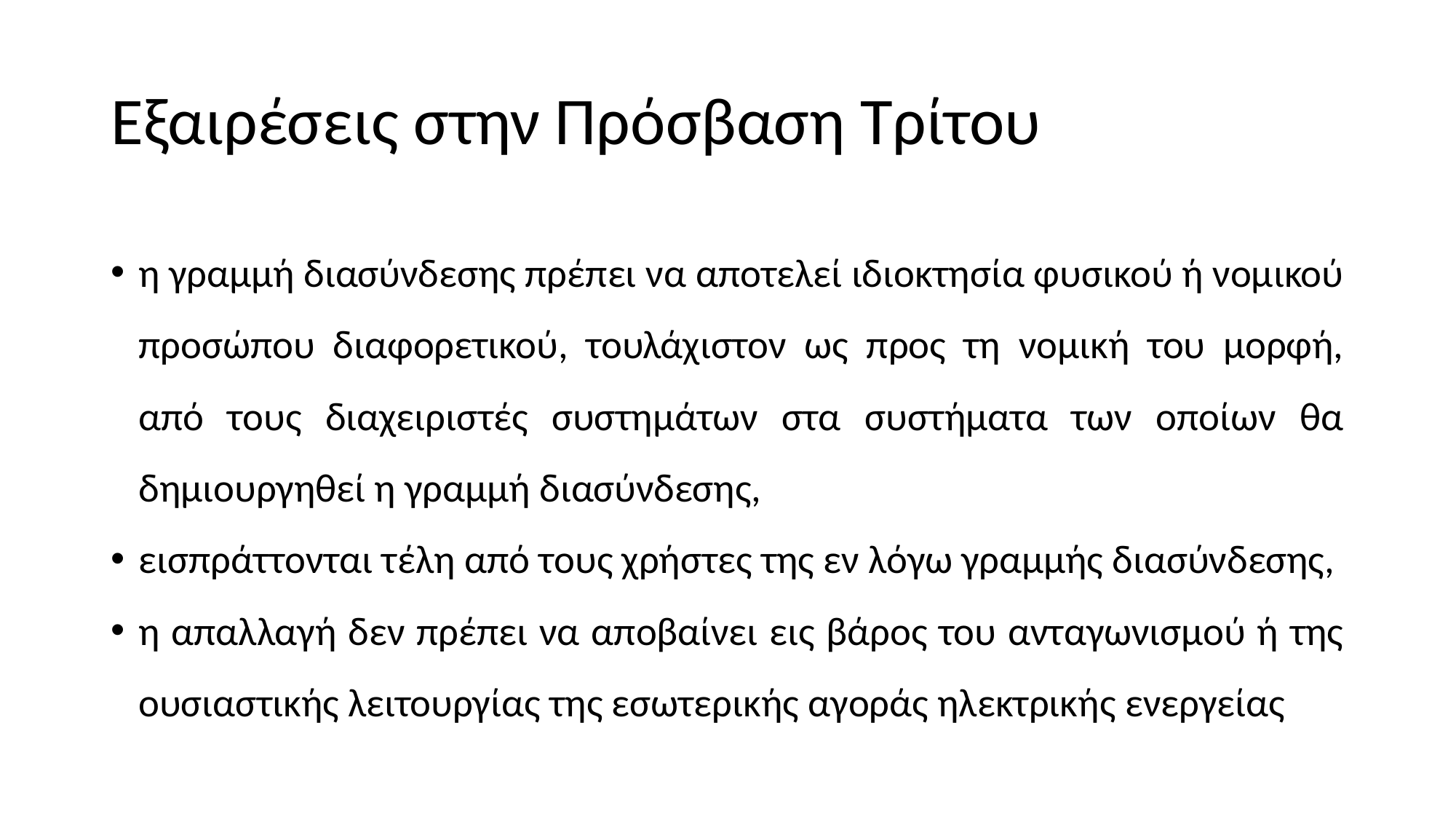

# Εξαιρέσεις στην Πρόσβαση Τρίτου
η γραμμή διασύνδεσης πρέπει να αποτελεί ιδιοκτησία φυσικού ή νομικού προσώπου διαφορετικού, τουλάχιστον ως προς τη νομική του μορφή, από τους διαχειριστές συστημάτων στα συστήματα των οποίων θα δημιουργηθεί η γραμμή διασύνδεσης,
εισπράττονται τέλη από τους χρήστες της εν λόγω γραμμής διασύνδεσης,
η απαλλαγή δεν πρέπει να αποβαίνει εις βάρος του ανταγωνισμού ή της ουσιαστικής λειτουργίας της εσωτερικής αγοράς ηλεκτρικής ενεργείας